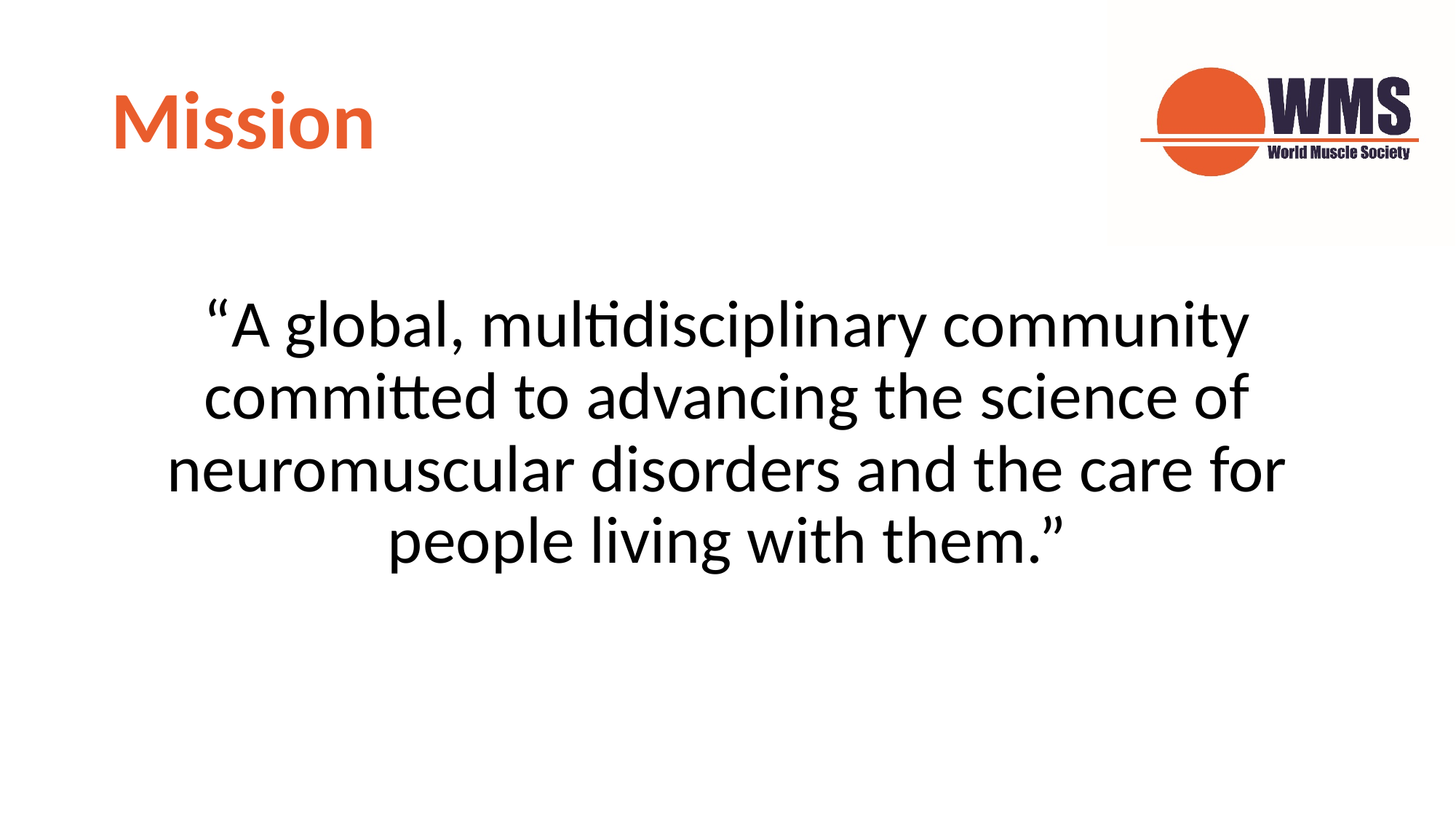

# Mission

“A global, multidisciplinary community committed to advancing the science of neuromuscular disorders and the care for people living with them.”